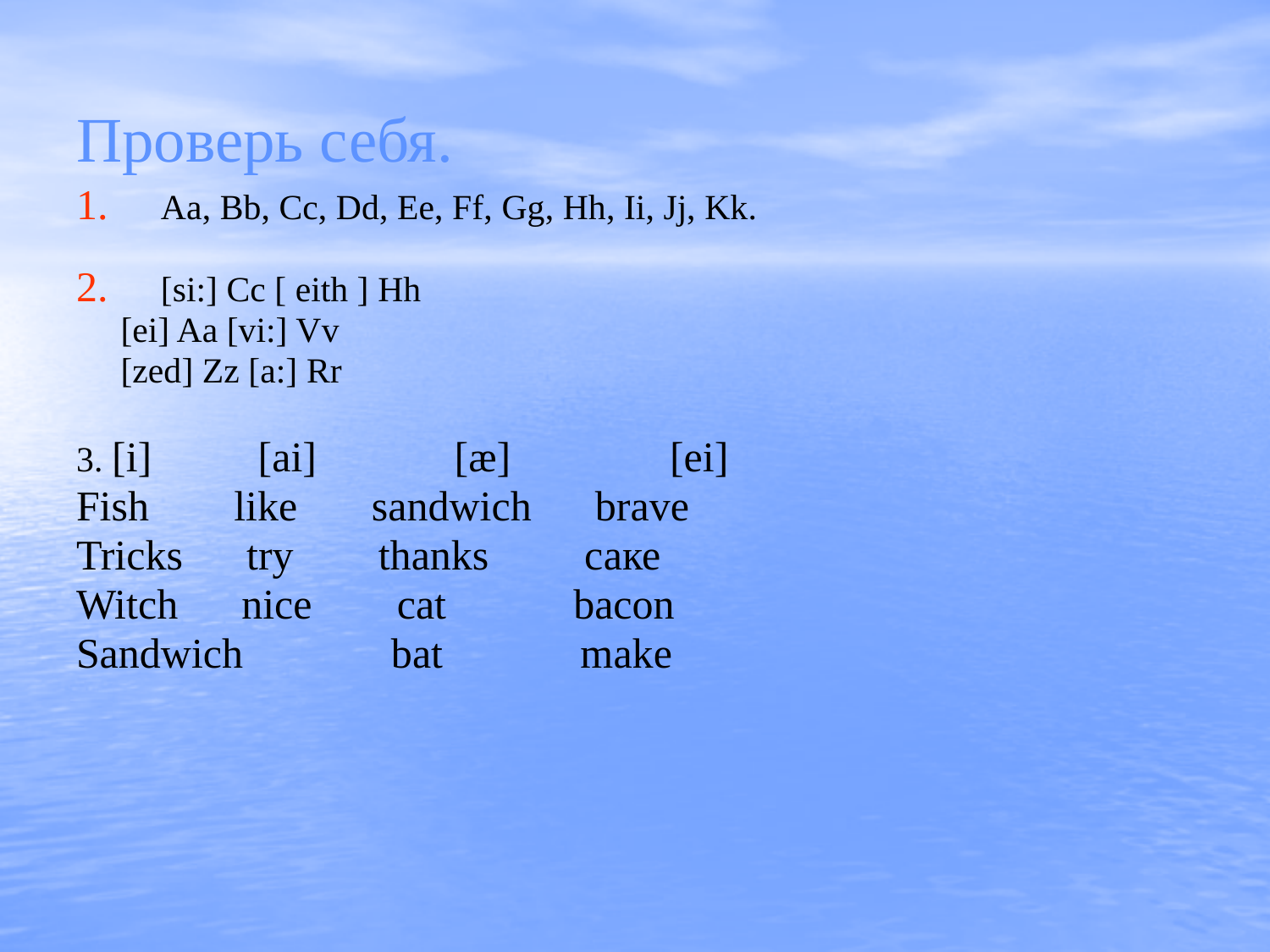

# Проверь себя.
Aa, Bb, Cc, Dd, Ee, Ff, Gg, Hh, Ii, Jj, Kk.

[si:] Cc [ eith ] Hh
     [ei] Aa [vi:] Vv
     [zed] Zz [а:] Rr

3. [i]          [ai]             [æ]               [ei]
Fish        like       sandwich      brave
Tricks      try        thanks         саке
Witch      nice        cat            bacon
Sandwich              bat             make